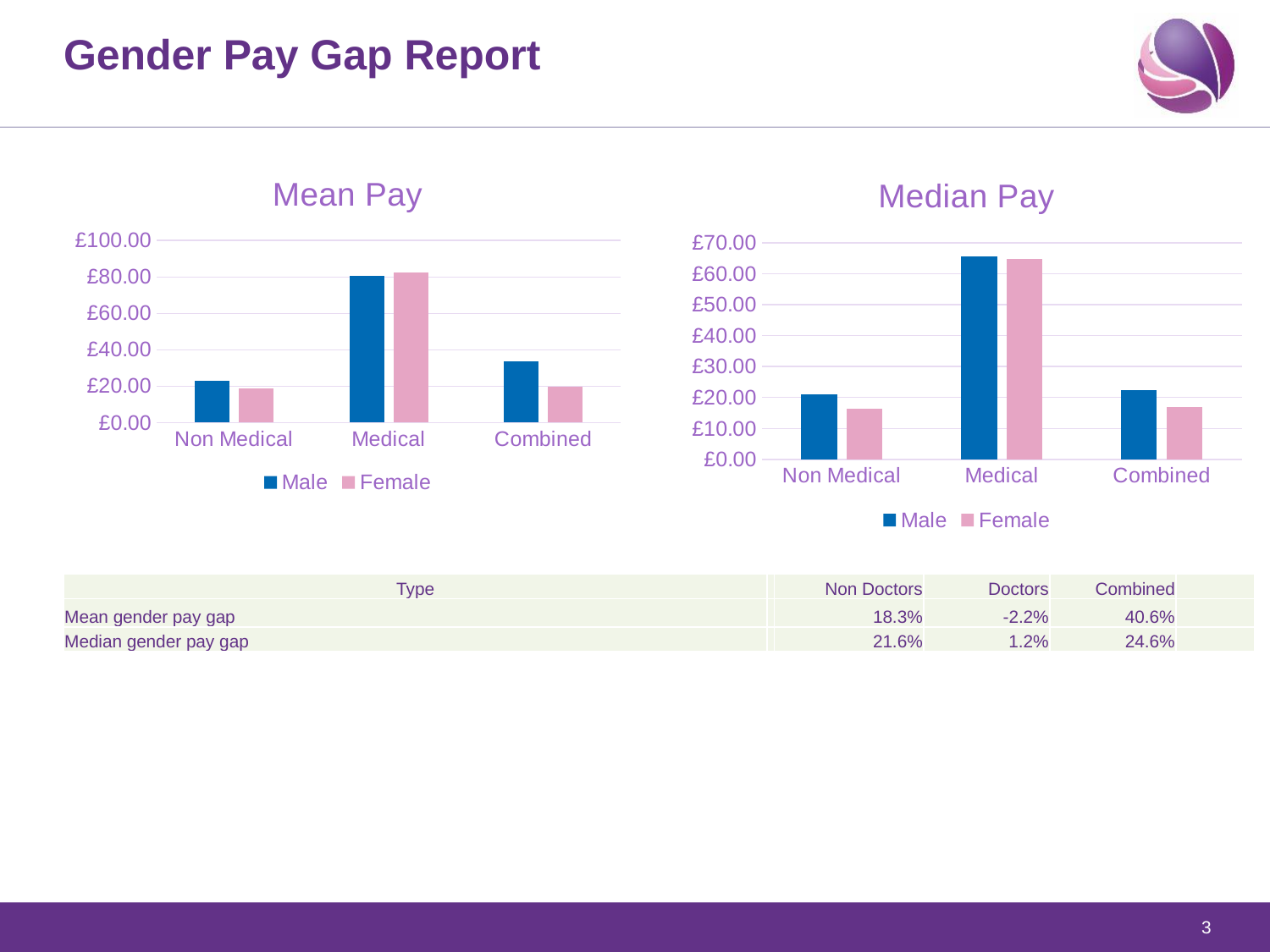

# Gender Pay Gap Report

### Chart: Mean Pay

| Category | Male | Female |
|---|---|---|
| Non Medical | 22.89 | 18.7 |
| Medical | 80.78 | 82.57 |
| Combined | 33.45 | 19.87 |

### Chart: Median Pay

| Category | Male | Female |
|---|---|---|
| Non Medical | 20.89 | 16.39 |
| Medical | 65.49 | 64.68 |
| Combined | 22.36 | 16.85 |
| Type |  | Non Doctors | Doctors | Combined |  |
| --- | --- | --- | --- | --- | --- |
| Mean gender pay gap |  | 18.3% | -2.2% | 40.6% |  |
| Median gender pay gap |  | 21.6% | 1.2% | 24.6% |  |
3